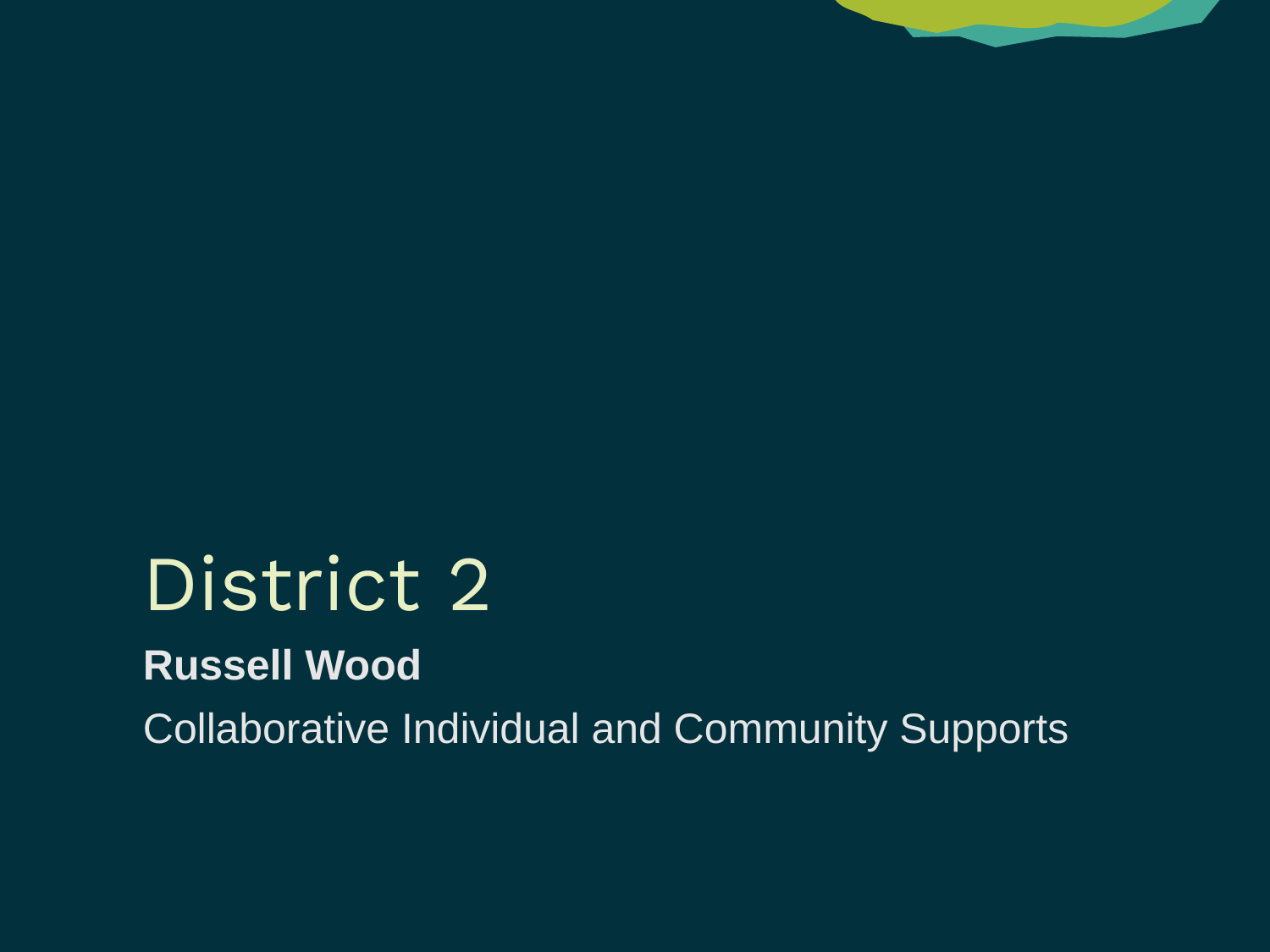

# District 2
Russell Wood
Collaborative Individual and Community Supports